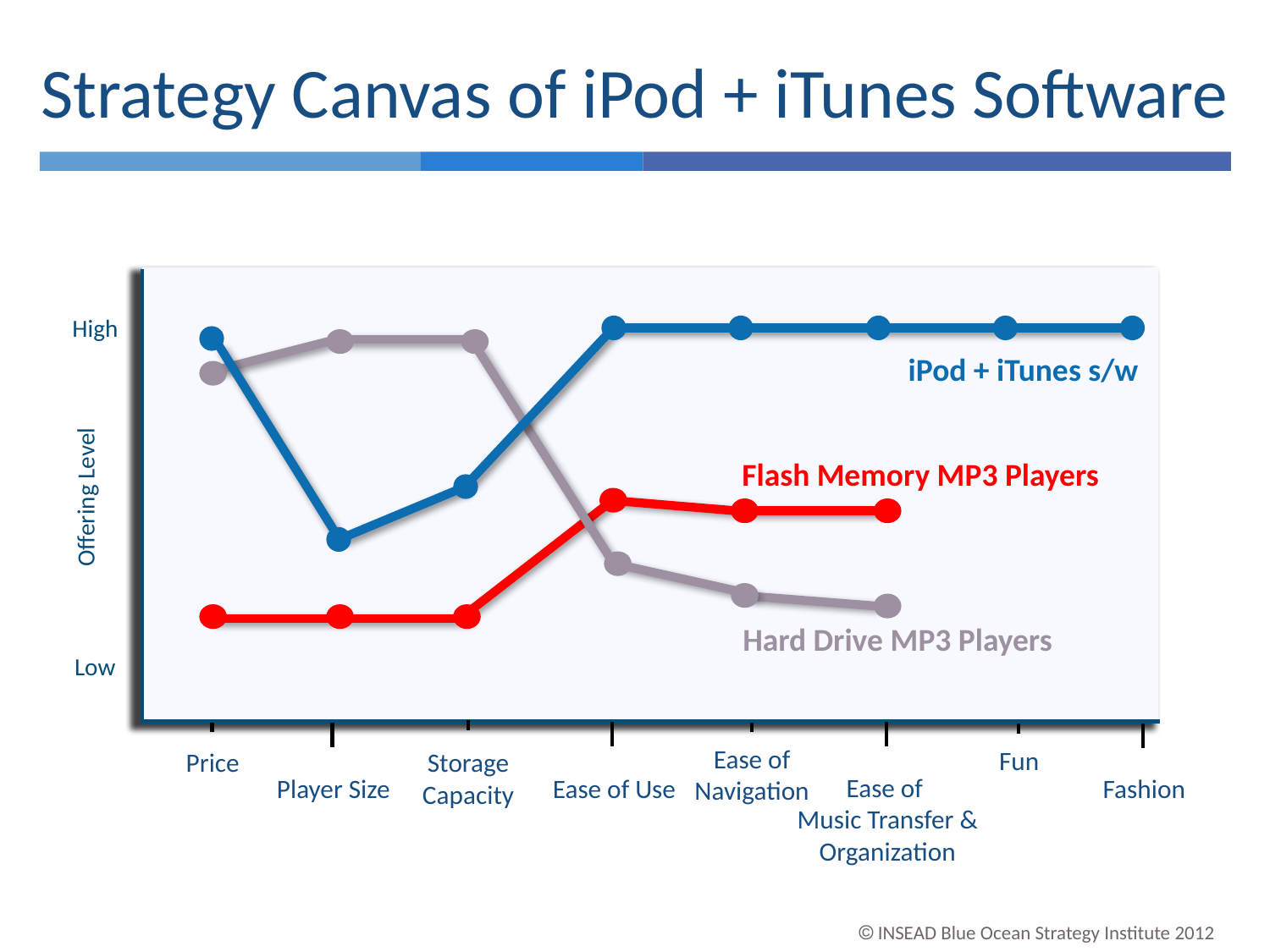

Strategy Canvas of iPod + iTunes Software

High
Offering Level
Low

iPod + iTunes s/w
Flash Memory MP3 Players

Hard Drive MP3 Players
Ease of Navigation
Fun
Price
Storage Capacity
Ease of
Music Transfer & Organization
Fashion
Player Size
Ease of Use
© INSEAD Blue Ocean Strategy Institute 2012